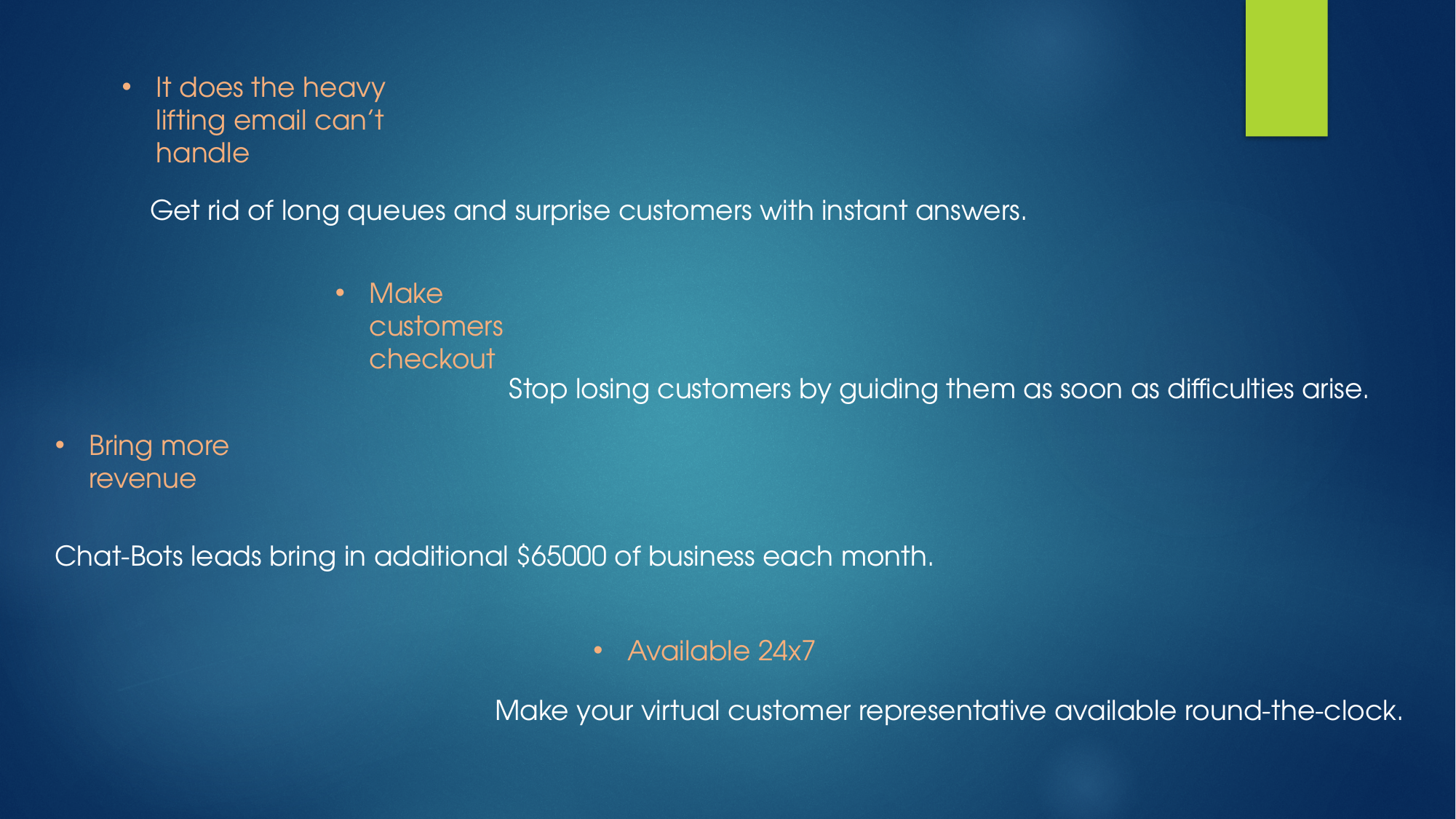

It does the heavy lifting email can’t handle

Get rid of long queues and surprise customers with instant answers.
Make customers checkout
Stop losing customers by guiding them as soon as difficulties arise.
Bring more revenue
Chat-Bots leads bring in additional $65000 of business each month.
Available 24x7
Make your virtual customer representative available round-the-clock.